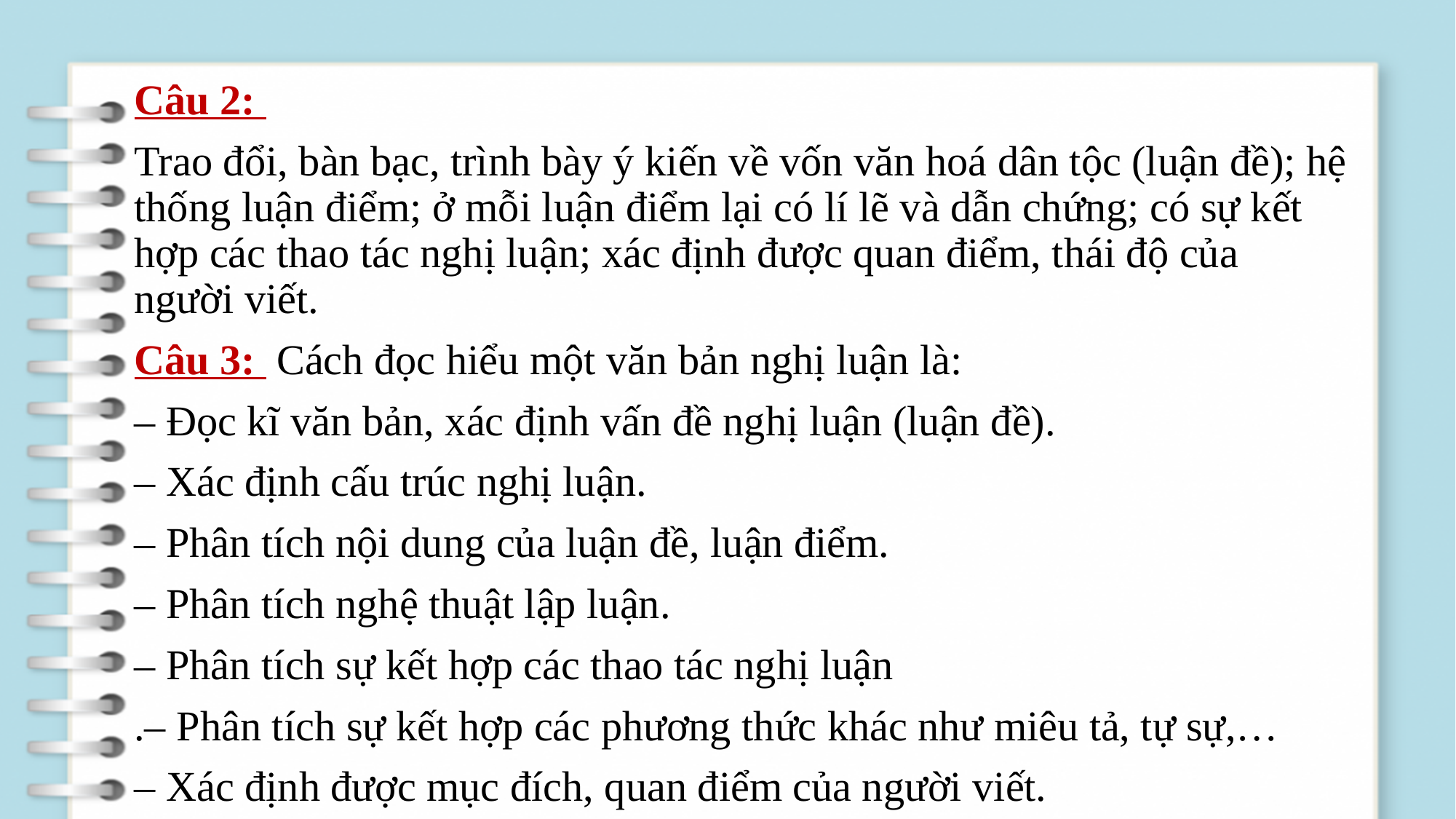

Câu 2:
Trao đổi, bàn bạc, trình bày ý kiến về vốn văn hoá dân tộc (luận đề); hệ thống luận điểm; ở mỗi luận điểm lại có lí lẽ và dẫn chứng; có sự kết hợp các thao tác nghị luận; xác định được quan điểm, thái độ của người viết.
Câu 3:  Cách đọc hiểu một văn bản nghị luận là:
– Đọc kĩ văn bản, xác định vấn đề nghị luận (luận đề).
– Xác định cấu trúc nghị luận.
– Phân tích nội dung của luận đề, luận điểm.
– Phân tích nghệ thuật lập luận.
– Phân tích sự kết hợp các thao tác nghị luận
.– Phân tích sự kết hợp các phương thức khác như miêu tả, tự sự,…
– Xác định được mục đích, quan điểm của người viết.